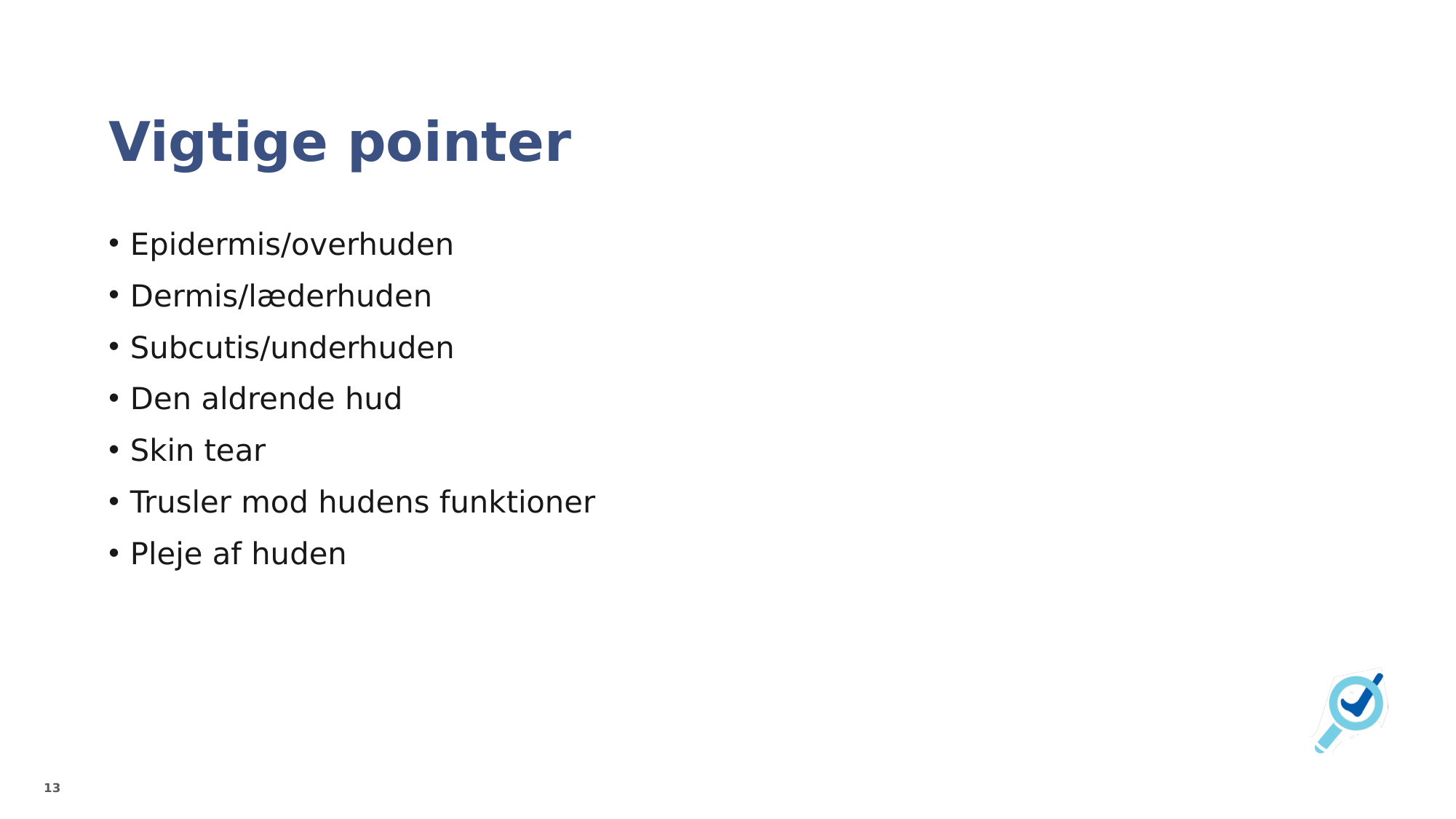

# Vigtige pointer
Epidermis/overhuden
Dermis/læderhuden
Subcutis/underhuden
Den aldrende hud
Skin tear
Trusler mod hudens funktioner
Pleje af huden
13